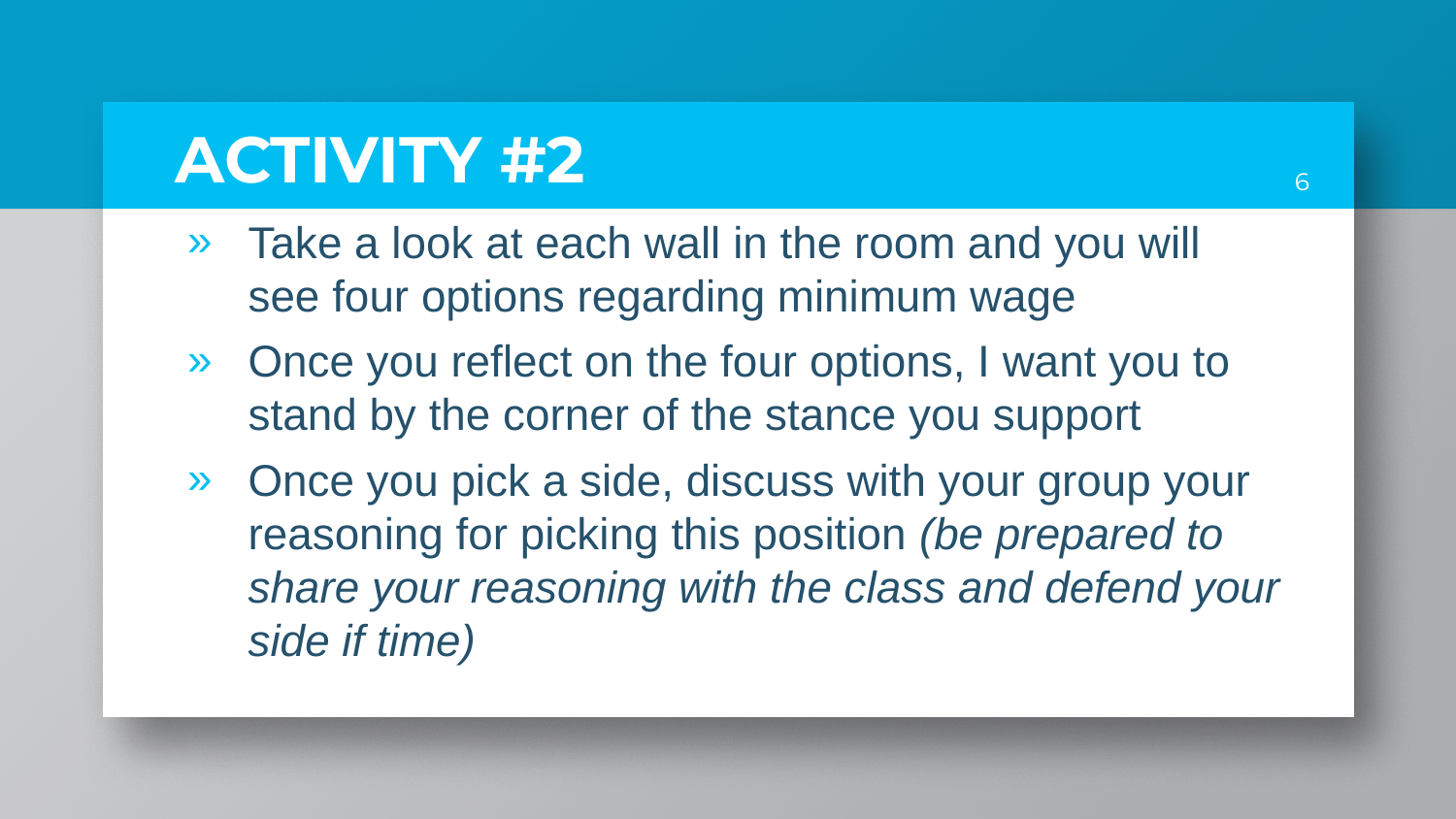

# ACTIVITY #2
6
Take a look at each wall in the room and you will see four options regarding minimum wage
Once you reflect on the four options, I want you to stand by the corner of the stance you support
Once you pick a side, discuss with your group your reasoning for picking this position (be prepared to share your reasoning with the class and defend your side if time)